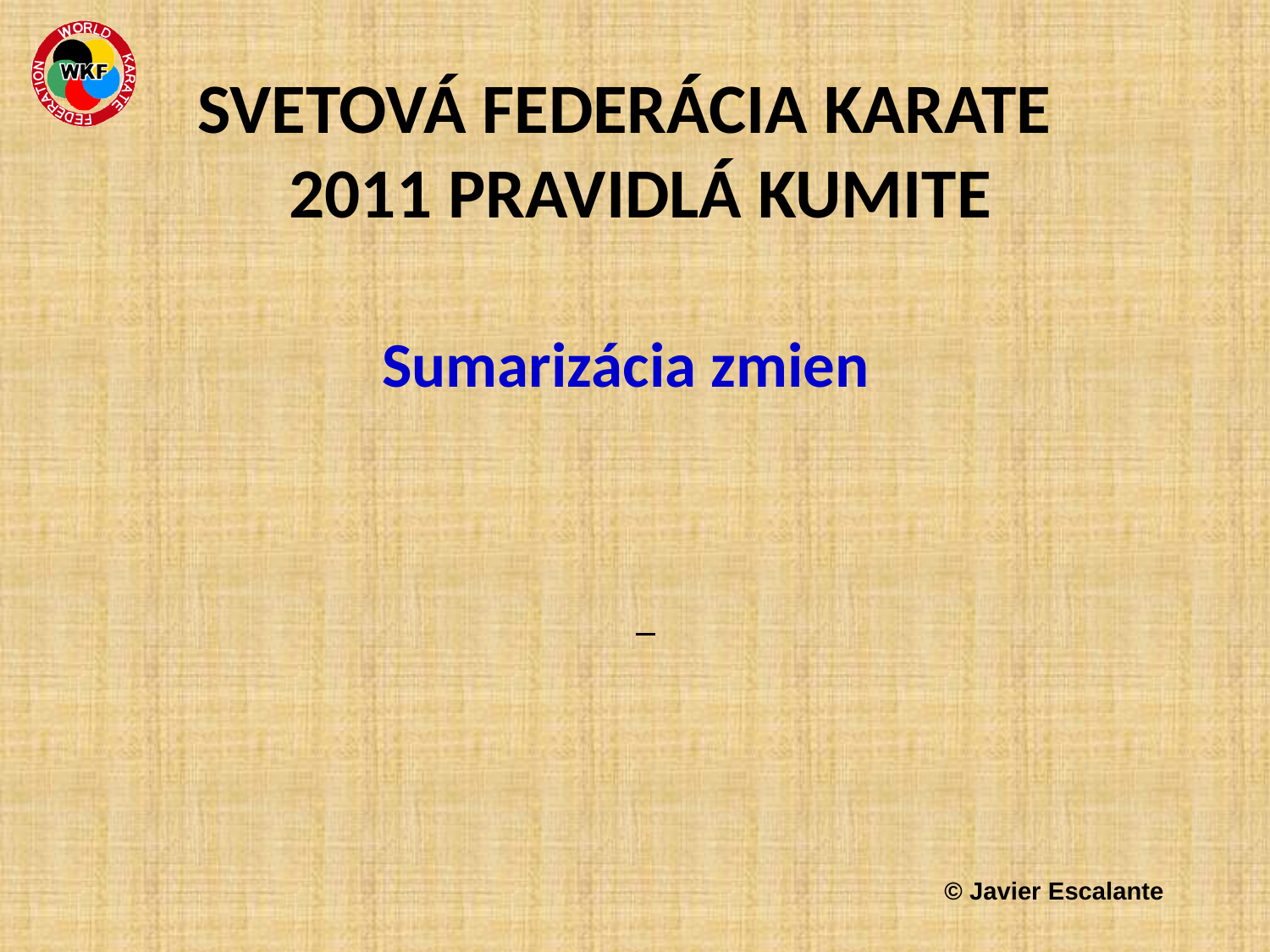

# SVETOVÁ FEDERÁCIA KARATE 2011 PRAVIDLÁ KUMITE Sumarizácia zmien

                                                                                                                     © Javier Escalante